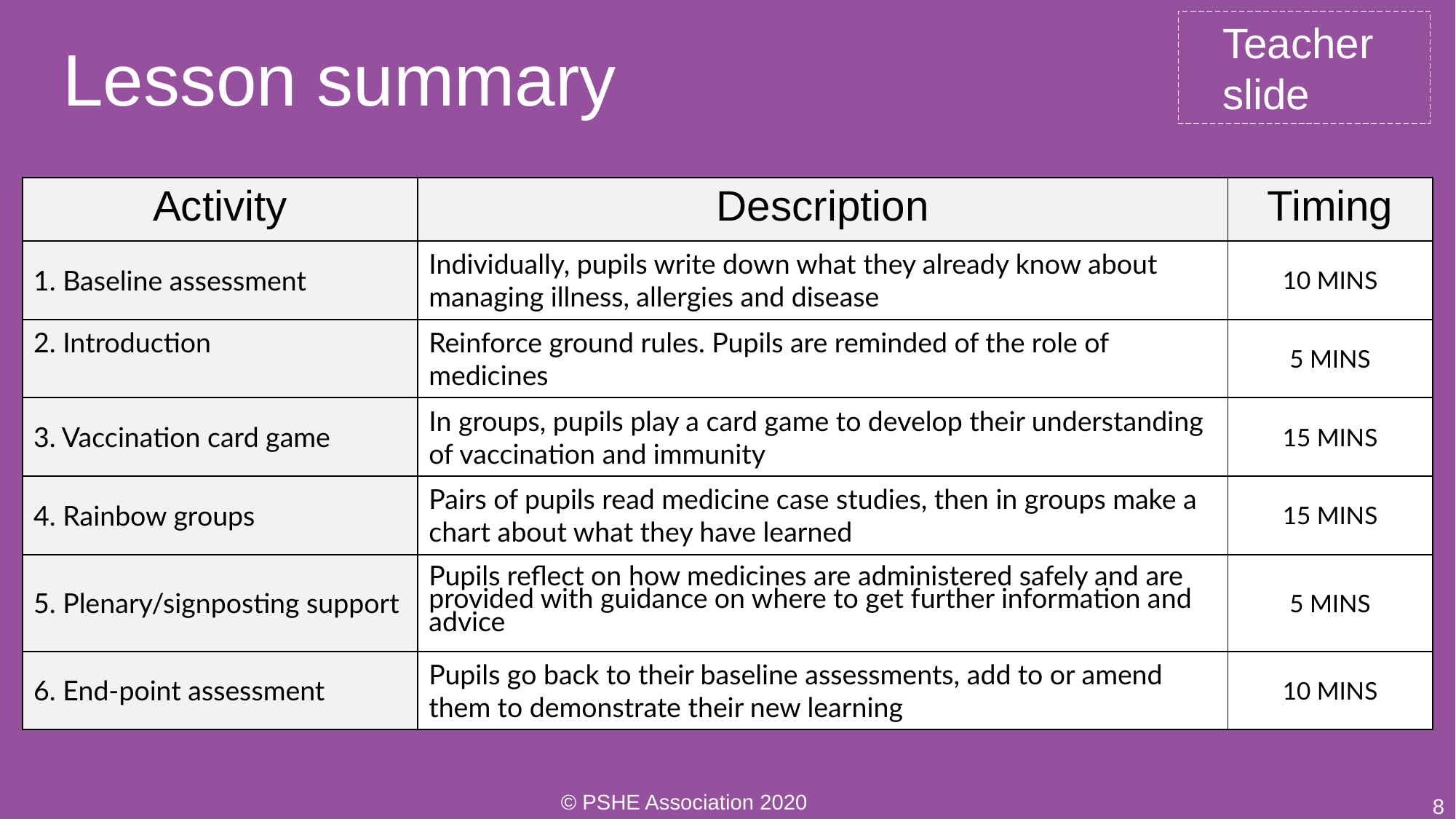

Teacher
slide
Lesson summary
| Activity | Description | Timing |
| --- | --- | --- |
| 1. Baseline assessment | Individually, pupils write down what they already know about managing illness, allergies and disease | 10 MINS |
| 2. Introduction | Reinforce ground rules. Pupils are reminded of the role of medicines | 5 MINS |
| 3. Vaccination card game | In groups, pupils play a card game to develop their understanding of vaccination and immunity | 15 MINS |
| 4. Rainbow groups | Pairs of pupils read medicine case studies, then in groups make a chart about what they have learned | 15 MINS |
| 5. Plenary/signposting support | Pupils reflect on how medicines are administered safely and are provided with guidance on where to get further information and advice | 5 MINS |
| 6. End-point assessment | Pupils go back to their baseline assessments, add to or amend them to demonstrate their new learning | 10 MINS |
© PSHE Association 2020
8